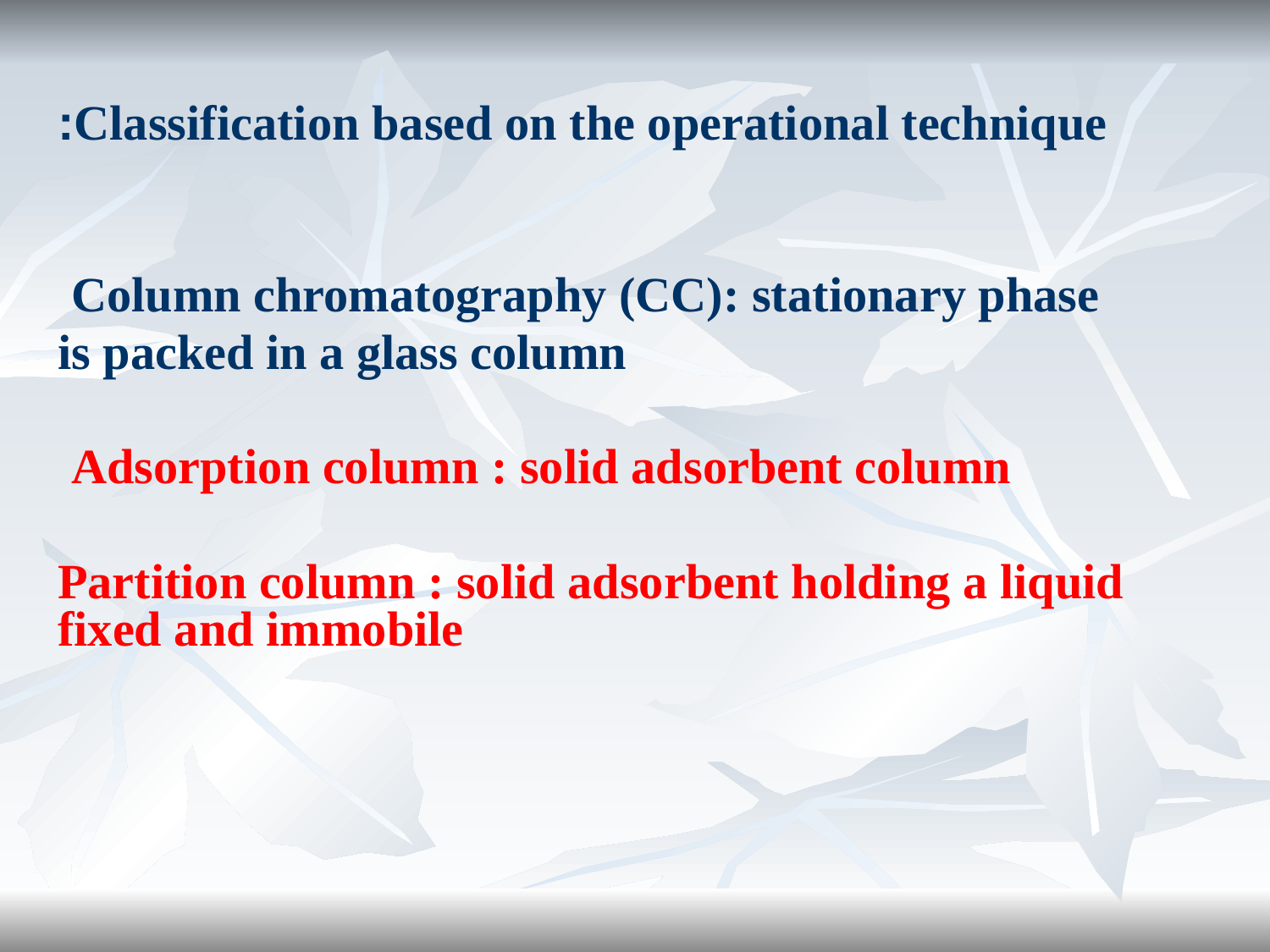

Classification based on the operational technique:

Column chromatography (CC): stationary phase
is packed in a glass column

Adsorption column : solid adsorbent column

Partition column : solid adsorbent holding a liquid fixed and immobile